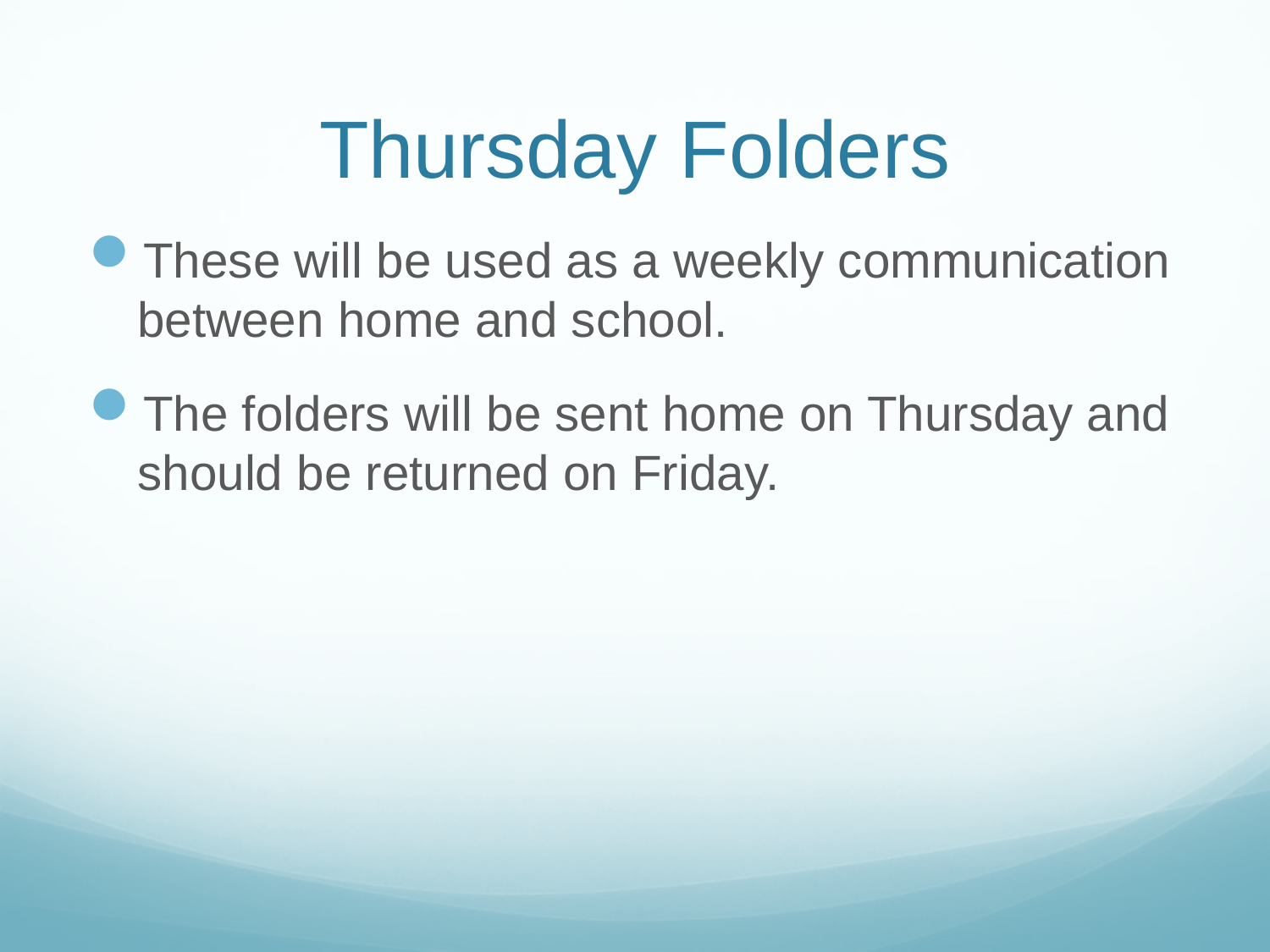

# Thursday Folders
These will be used as a weekly communication between home and school.
The folders will be sent home on Thursday and should be returned on Friday.